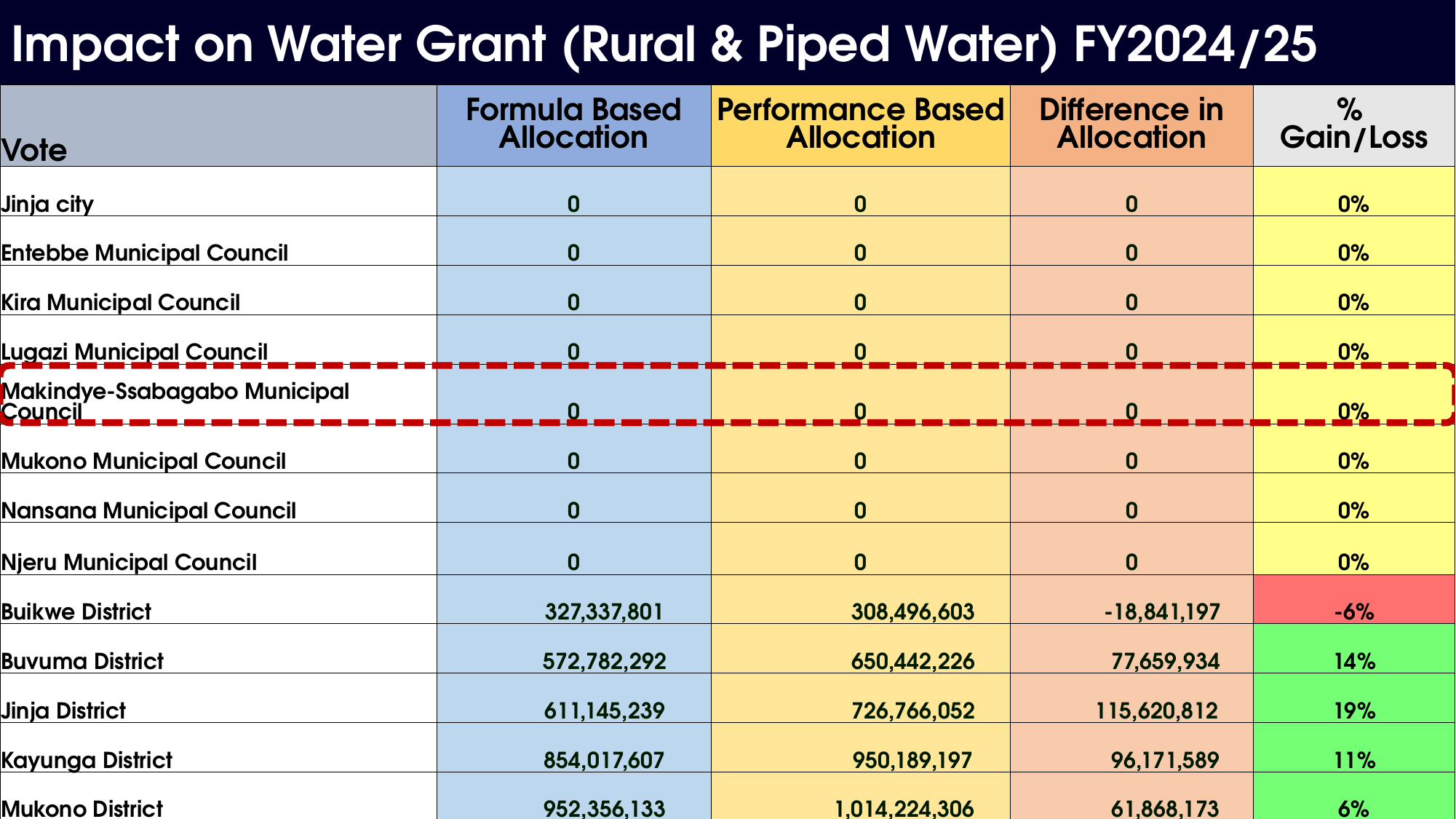

Impact on Water Grant (Rural & Piped Water) FY2024/25
| Vote | Formula Based Allocation | Performance Based Allocation | Difference in Allocation | % Gain/Loss |
| --- | --- | --- | --- | --- |
| Jinja city | 0 | 0 | 0 | 0% |
| Entebbe Municipal Council | 0 | 0 | 0 | 0% |
| Kira Municipal Council | 0 | 0 | 0 | 0% |
| Lugazi Municipal Council | 0 | 0 | 0 | 0% |
| Makindye-Ssabagabo Municipal Council | 0 | 0 | 0 | 0% |
| Mukono Municipal Council | 0 | 0 | 0 | 0% |
| Nansana Municipal Council | 0 | 0 | 0 | 0% |
| Njeru Municipal Council | 0 | 0 | 0 | 0% |
| Buikwe District | 327,337,801 | 308,496,603 | -18,841,197 | -6% |
| Buvuma District | 572,782,292 | 650,442,226 | 77,659,934 | 14% |
| Jinja District | 611,145,239 | 726,766,052 | 115,620,812 | 19% |
| Kayunga District | 854,017,607 | 950,189,197 | 96,171,589 | 11% |
| Mukono District | 952,356,133 | 1,014,224,306 | 61,868,173 | 6% |